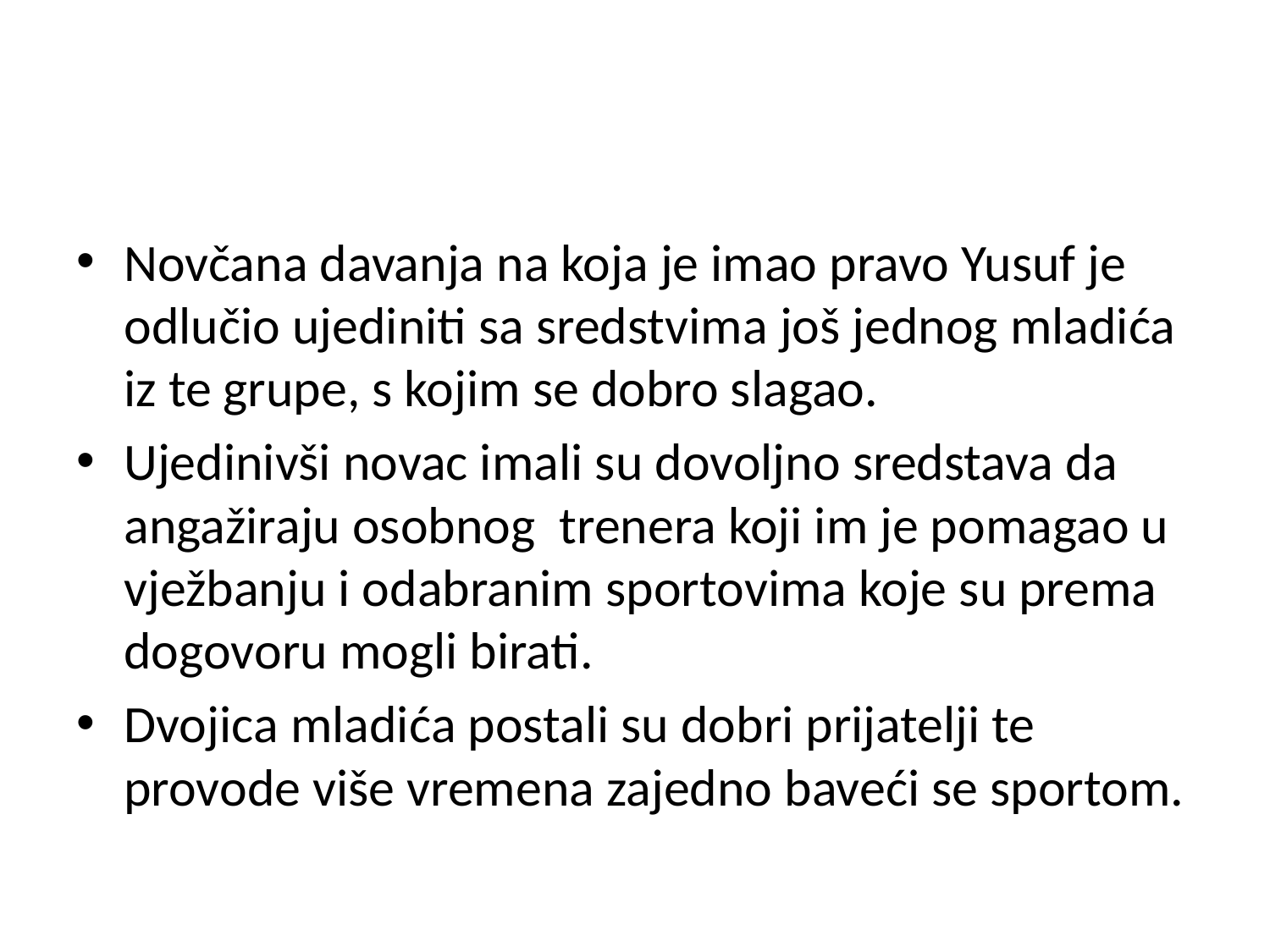

#
Novčana davanja na koja je imao pravo Yusuf je odlučio ujediniti sa sredstvima još jednog mladića iz te grupe, s kojim se dobro slagao.
Ujedinivši novac imali su dovoljno sredstava da angažiraju osobnog  trenera koji im je pomagao u vježbanju i odabranim sportovima koje su prema dogovoru mogli birati.
Dvojica mladića postali su dobri prijatelji te provode više vremena zajedno baveći se sportom.